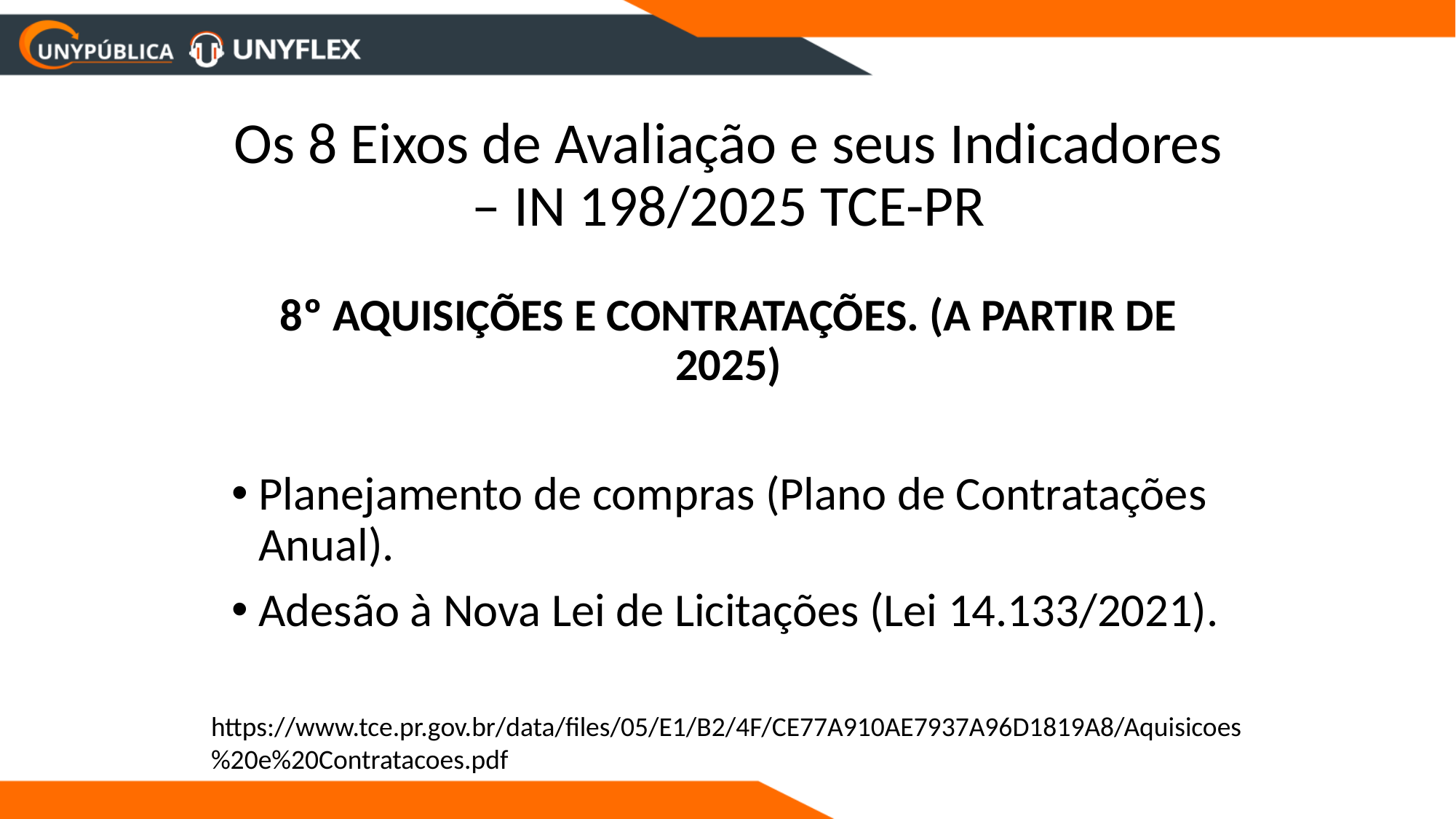

# Os 8 Eixos de Avaliação e seus Indicadores – IN 198/2025 TCE-PR
8º AQUISIÇÕES E CONTRATAÇÕES. (A PARTIR DE 2025)

Planejamento de compras (Plano de Contratações Anual).
Adesão à Nova Lei de Licitações (Lei 14.133/2021).
https://www.tce.pr.gov.br/data/files/05/E1/B2/4F/CE77A910AE7937A96D1819A8/Aquisicoes%20e%20Contratacoes.pdf